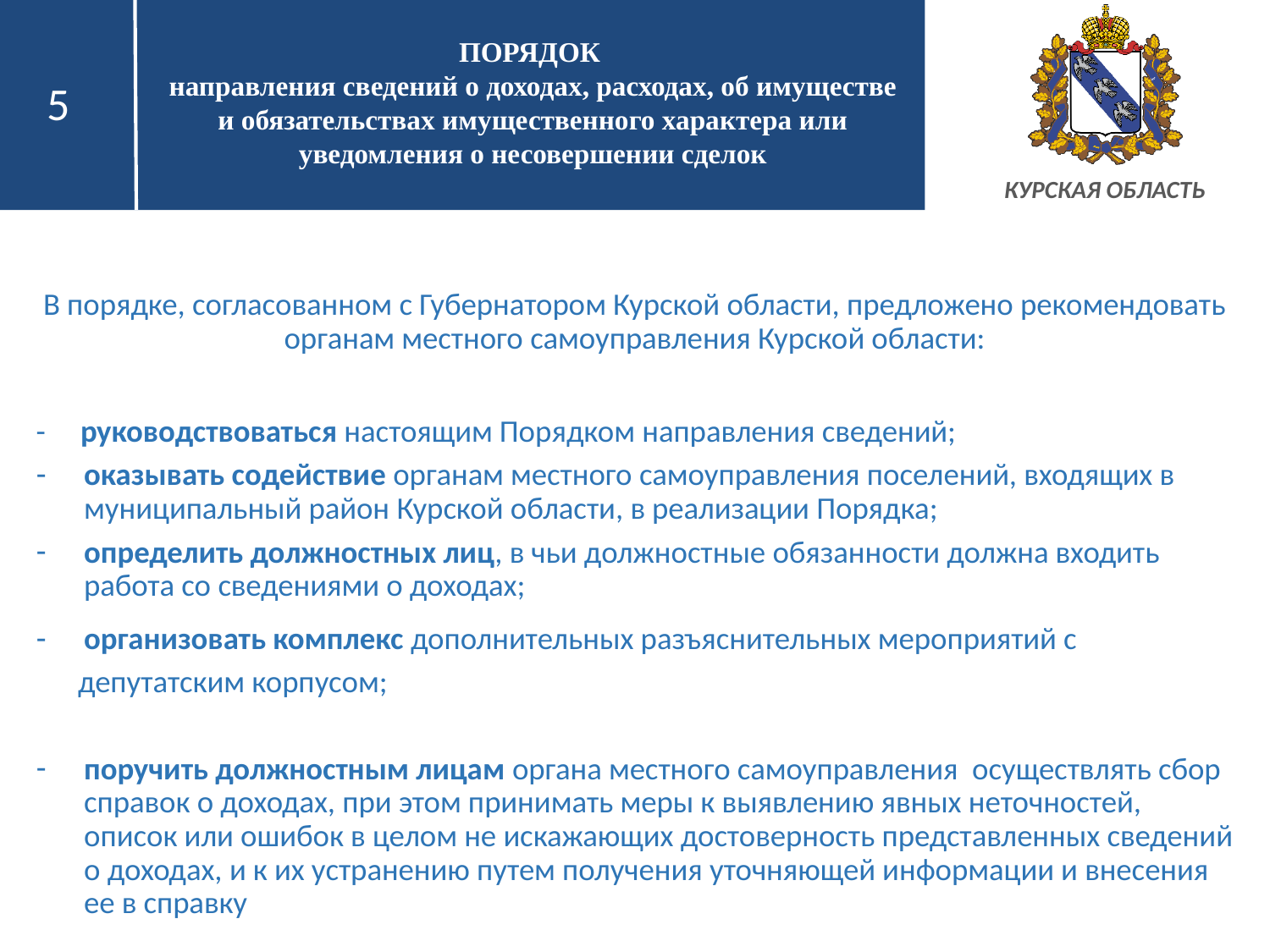

5
# ПОРЯДОК направления сведений о доходах, расходах, об имуществе и обязательствах имущественного характера или уведомления о несовершении сделок

В порядке, согласованном с Губернатором Курской области, предложено рекомендовать органам местного самоуправления Курской области:

-     руководствоваться настоящим Порядком направления сведений;
оказывать содействие органам местного самоуправления поселений, входящих в муниципальный район Курской области, в реализации Порядка;
определить должностных лиц, в чьи должностные обязанности должна входить работа со сведениями о доходах;
организовать комплекс дополнительных разъяснительных мероприятий с
      депутатским корпусом;

поручить должностным лицам органа местного самоуправления  осуществлять сбор справок о доходах, при этом принимать меры к выявлению явных неточностей, описок или ошибок в целом не искажающих достоверность представленных сведений о доходах, и к их устранению путем получения уточняющей информации и внесения ее в справку